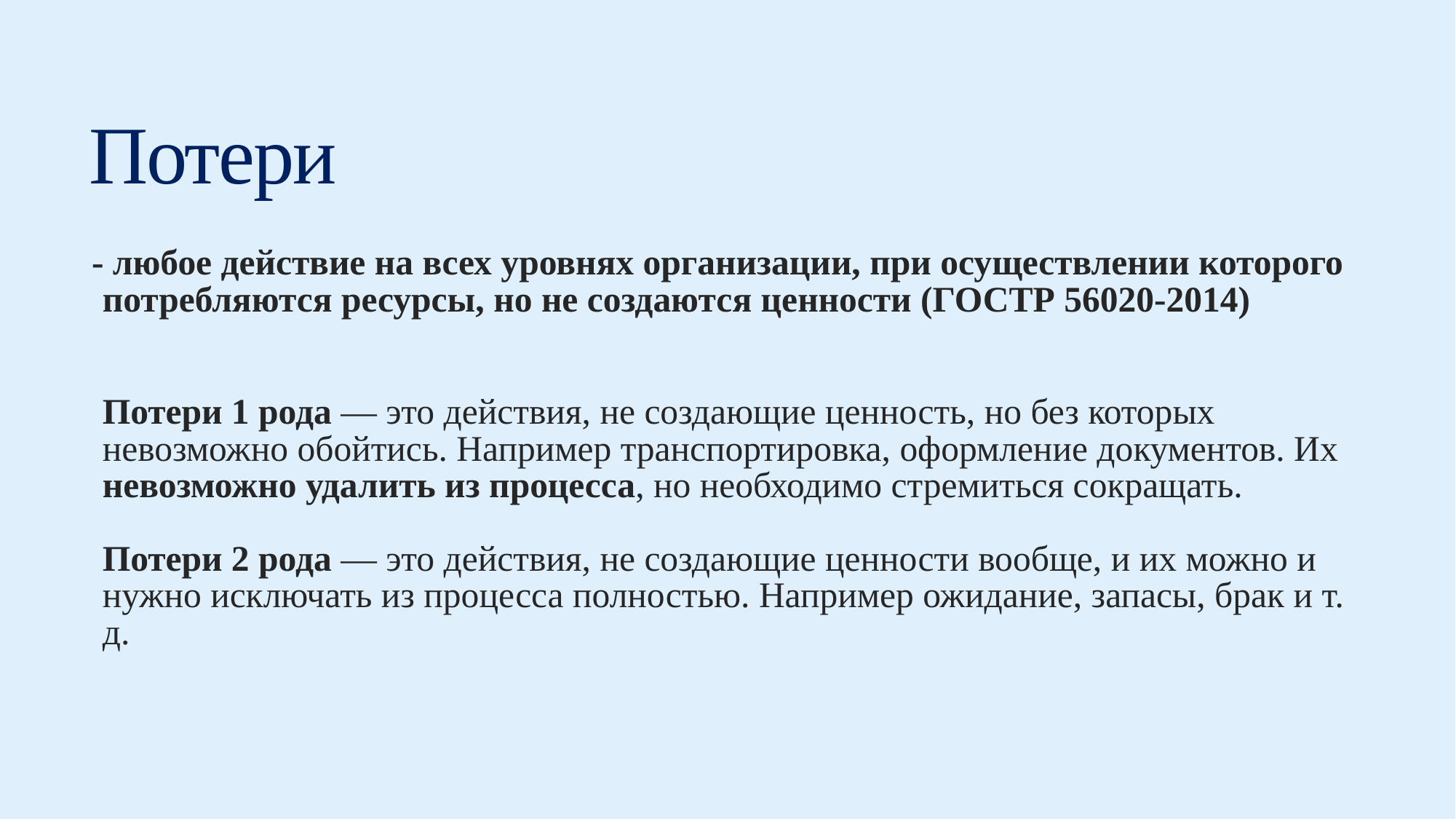

# Потери
- любое действие на всех уровнях организации, при осуществлении которого потребляются ресурсы, но не создаются ценности (ГОСТР 56020-2014)

	Потери 1 рода — это действия, не создающие ценность, но без которых невозможно обойтись. Например транспортировка, оформление документов. Их невозможно удалить из процесса, но необходимо стремиться сокращать.
Потери 2 рода — это действия, не создающие ценности вообще, и их можно и нужно исключать из процесса полностью. Например ожидание, запасы, брак и т. д.